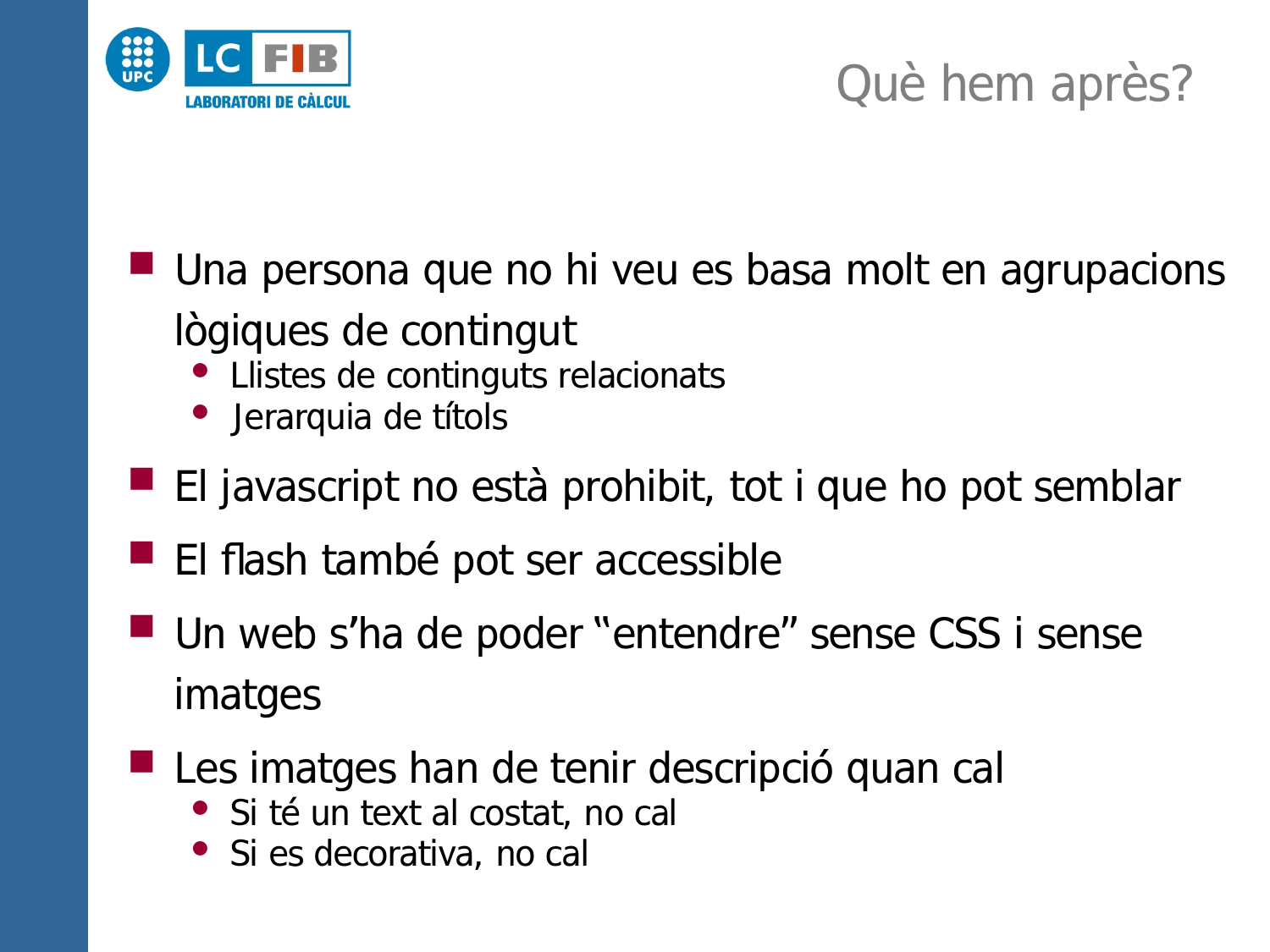

# Què hem après?
Una persona que no hi veu es basa molt en agrupacions lògiques de contingut
Llistes de continguts relacionats
Jerarquia de títols
El javascript no està prohibit, tot i que ho pot semblar
El flash també pot ser accessible
Un web s’ha de poder “entendre” sense CSS i sense imatges
Les imatges han de tenir descripció quan cal
Si té un text al costat, no cal
Si es decorativa, no cal